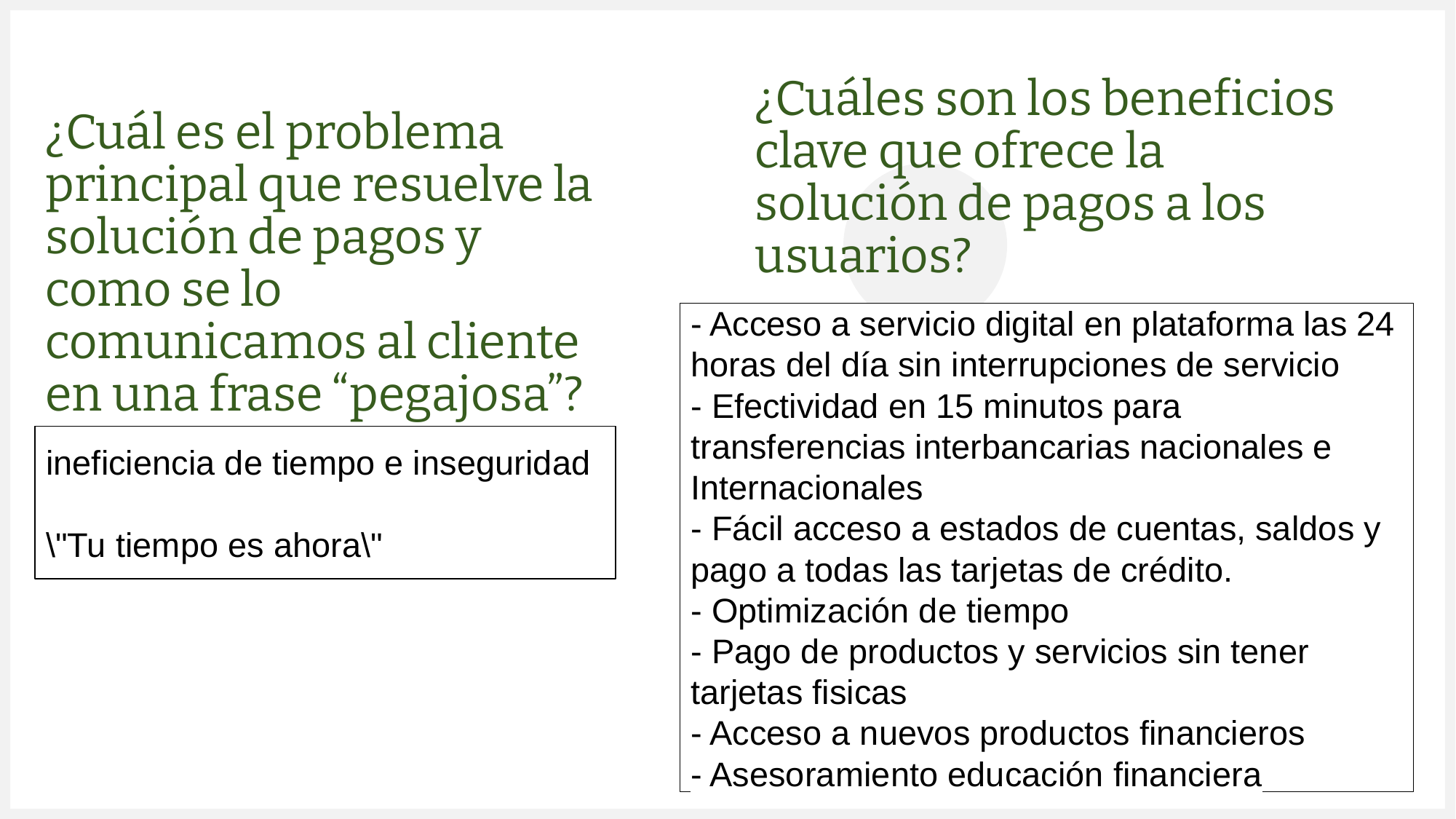

¿Cuáles son los beneficios clave que ofrece la solución de pagos a los usuarios?
# ¿Cuál es el problema principal que resuelve la solución de pagos y como se lo comunicamos al cliente en una frase “pegajosa”?
- Acceso a servicio digital en plataforma las 24 horas del día sin interrupciones de servicio
- Efectividad en 15 minutos para transferencias interbancarias nacionales e Internacionales
- Fácil acceso a estados de cuentas, saldos y pago a todas las tarjetas de crédito.
- Optimización de tiempo
- Pago de productos y servicios sin tener tarjetas fisicas
- Acceso a nuevos productos financieros
- Asesoramiento educación financiera
ineficiencia de tiempo e inseguridad
\"Tu tiempo es ahora\"